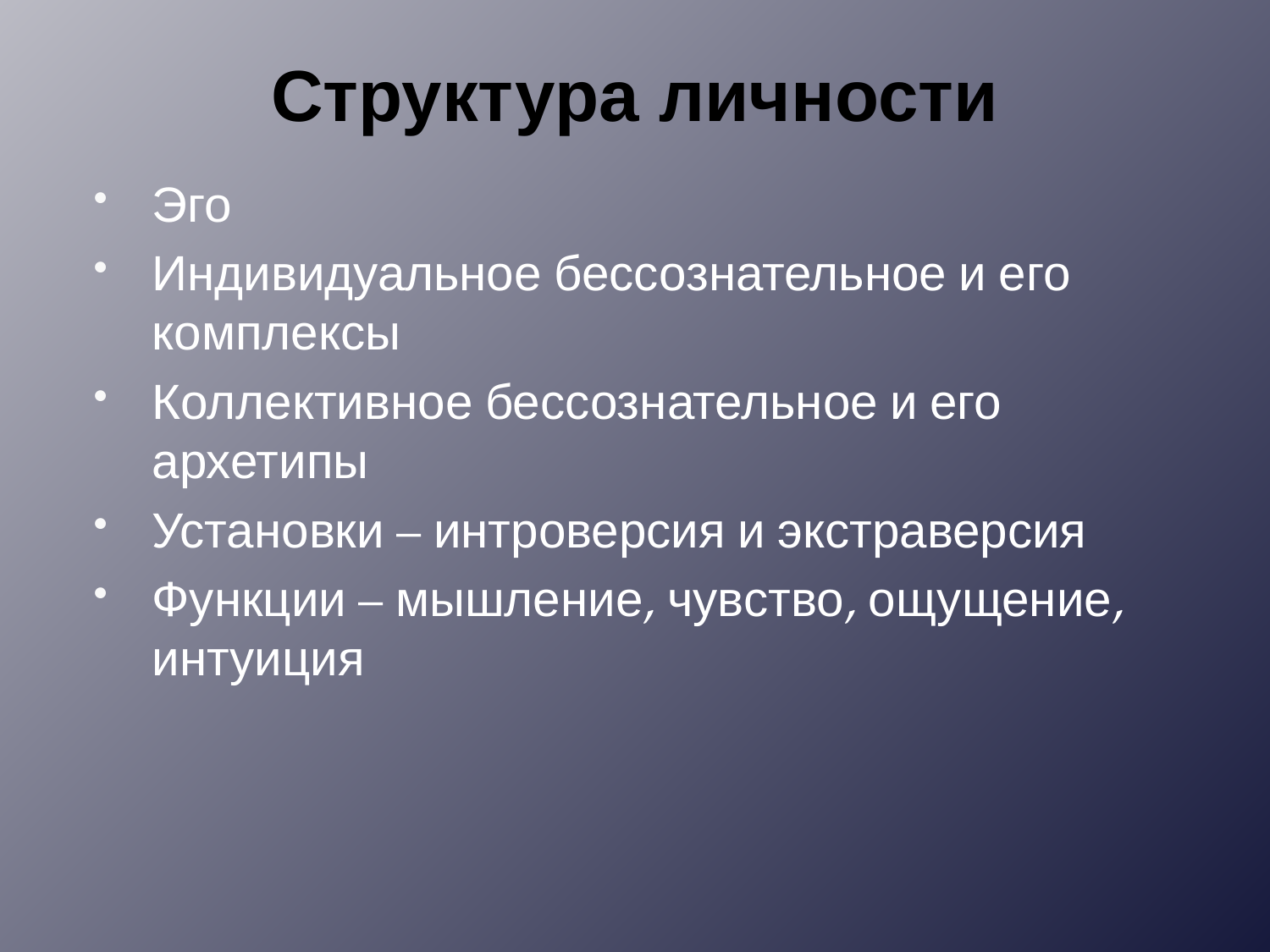

# Структура личности
Эго
Индивидуальное бессознательное и его комплексы
Коллективное бессознательное и его архетипы
Установки – интроверсия и экстраверсия
Функции – мышление, чувство, ощущение, интуиция